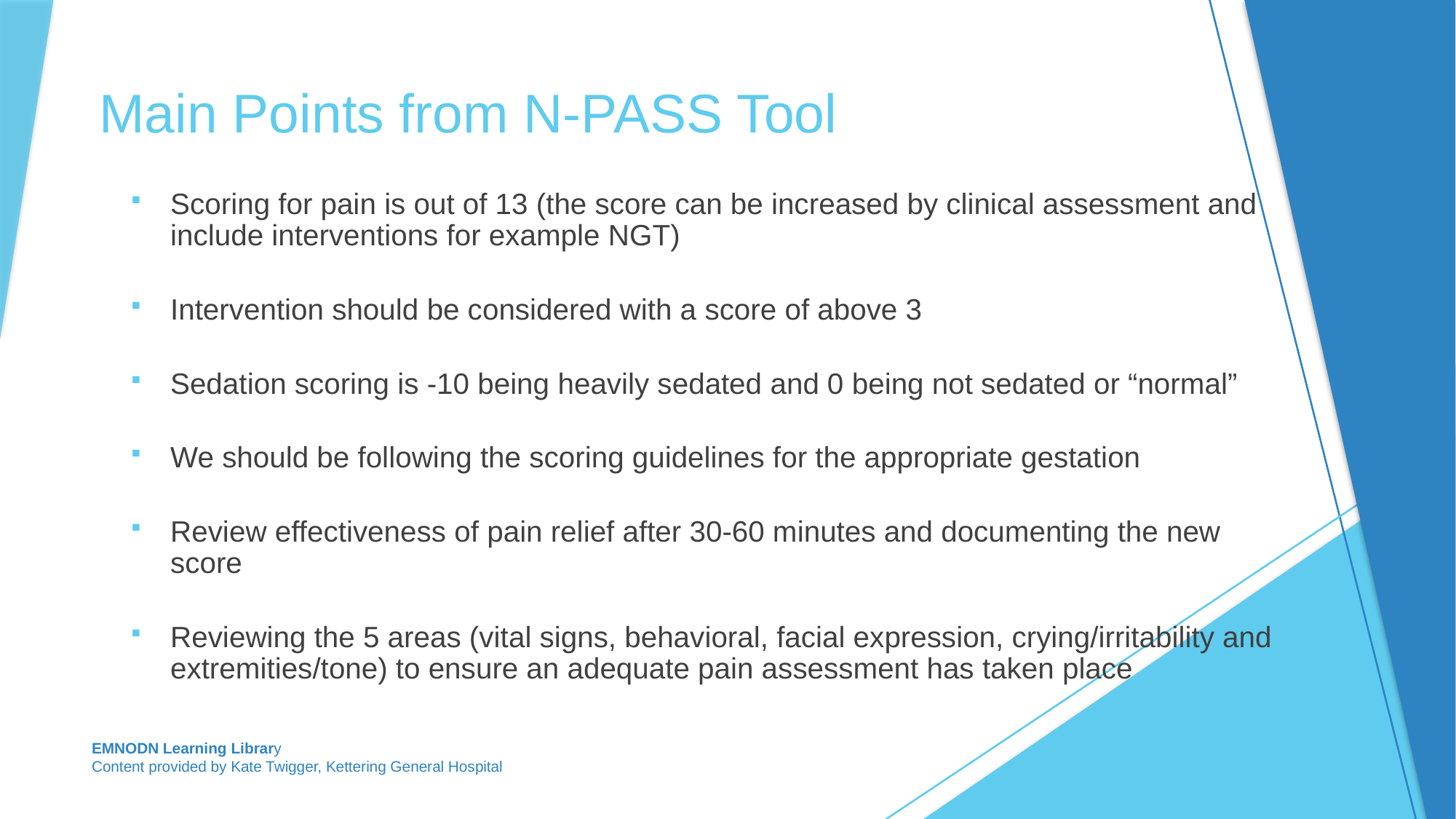

# Main Points from N-PASS Tool
Scoring for pain is out of 13 (the score can be increased by clinical assessment and include interventions for example NGT)

Intervention should be considered with a score of above 3

Sedation scoring is -10 being heavily sedated and 0 being not sedated or “normal”

We should be following the scoring guidelines for the appropriate gestation

Review effectiveness of pain relief after 30-60 minutes and documenting the new score

Reviewing the 5 areas (vital signs, behavioral, facial expression, crying/irritability and extremities/tone) to ensure an adequate pain assessment has taken place

EMNODN Learning Library
Content provided by Kate Twigger, Kettering General Hospital